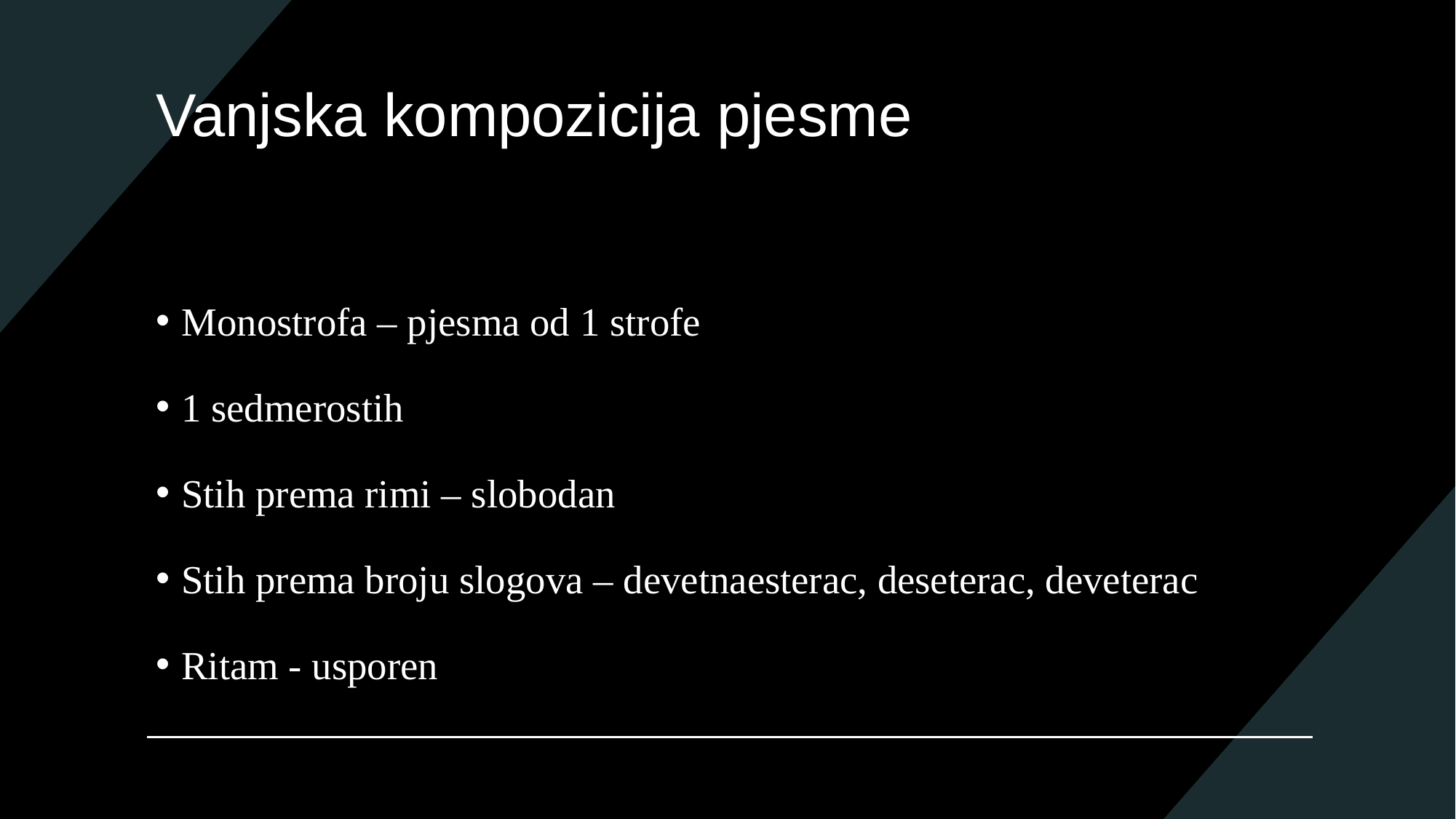

# Vanjska kompozicija pjesme
Monostrofa – pjesma od 1 strofe
1 sedmerostih
Stih prema rimi – slobodan
Stih prema broju slogova – devetnaesterac, deseterac, deveterac
Ritam - usporen